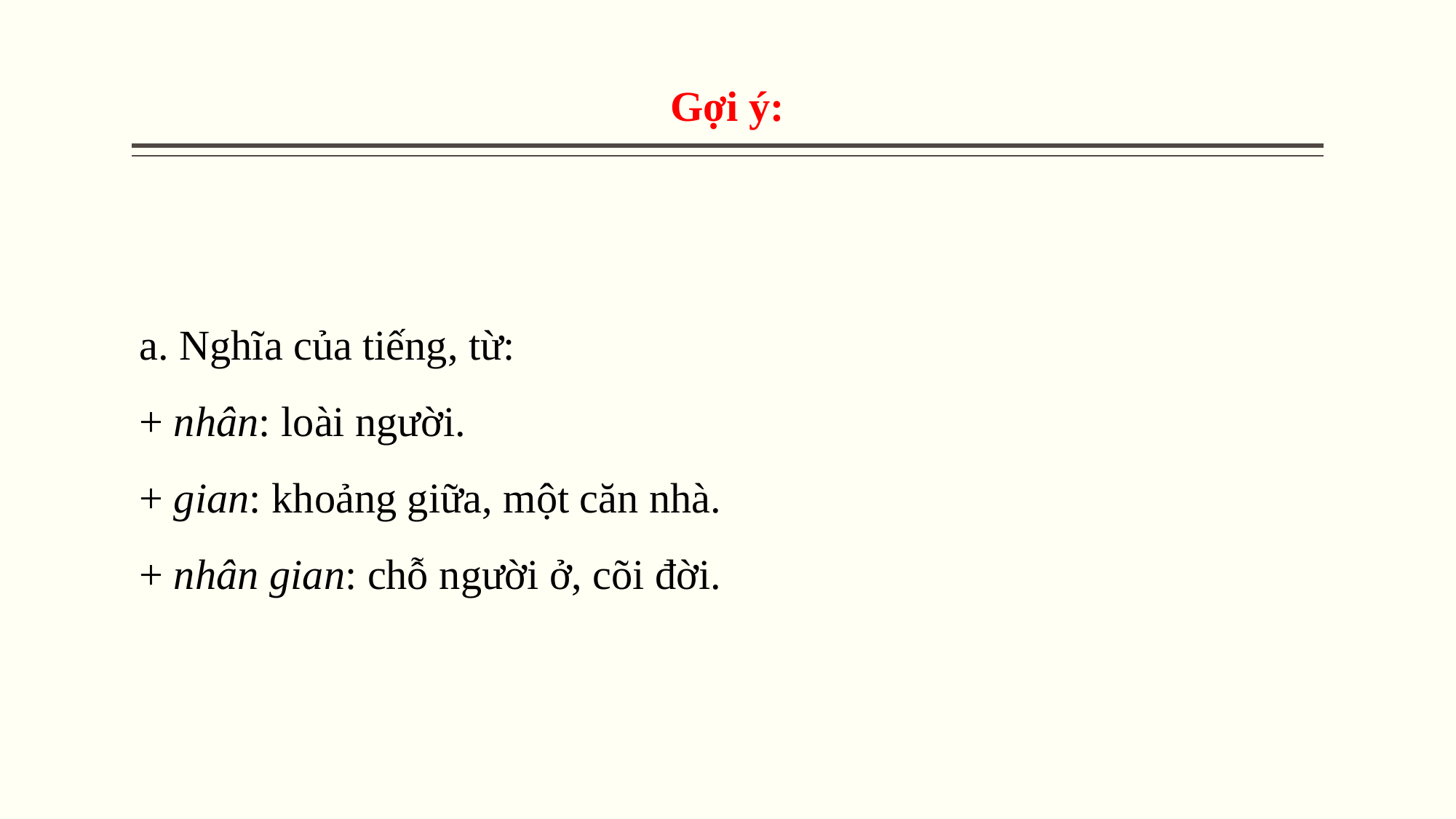

Gợi ý:
a. Nghĩa của tiếng, từ:
+ nhân: loài người.
+ gian: khoảng giữa, một căn nhà.
+ nhân gian: chỗ người ở, cõi đời.